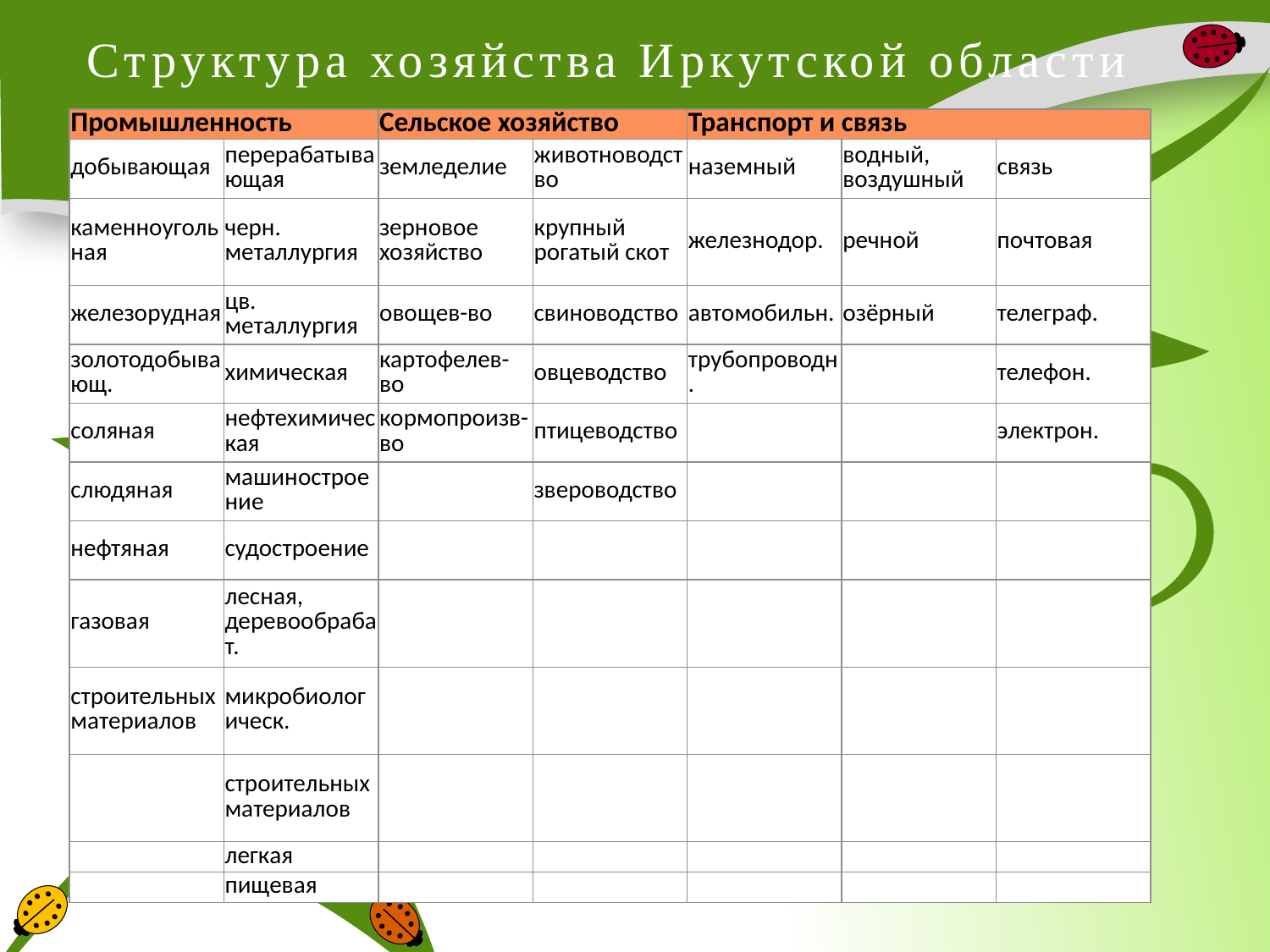

# Структура хозяйства Иркутской области
| Промышленность |  | Сельское хозяйство |  | Транспорт и связь |  |  |
| --- | --- | --- | --- | --- | --- | --- |
| добывающая | перерабатывающая | земледелие | животноводство | наземный | водный, воздушный | связь |
| каменноугольная | черн. металлургия | зерновое хозяйство | крупный рогатый скот | железнодор. | речной | почтовая |
| железорудная | цв. металлургия | овощев-во | свиноводство | автомобильн. | озёрный | телеграф. |
| золотодобывающ. | химическая | картофелев-во | овцеводство | трубопроводн. |  | телефон. |
| соляная | нефтехимическая | кормопроизв-во | птицеводство |  |  | электрон. |
| слюдяная | машиностроение |  | звероводство |  |  |  |
| нефтяная | судостроение |  |  |  |  |  |
| газовая | лесная, деревообрабат. |  |  |  |  |  |
| строительных материалов | микробиологическ. |  |  |  |  |  |
|  | строительных материалов |  |  |  |  |  |
|  | легкая |  |  |  |  |  |
|  | пищевая |  |  |  |  |  |